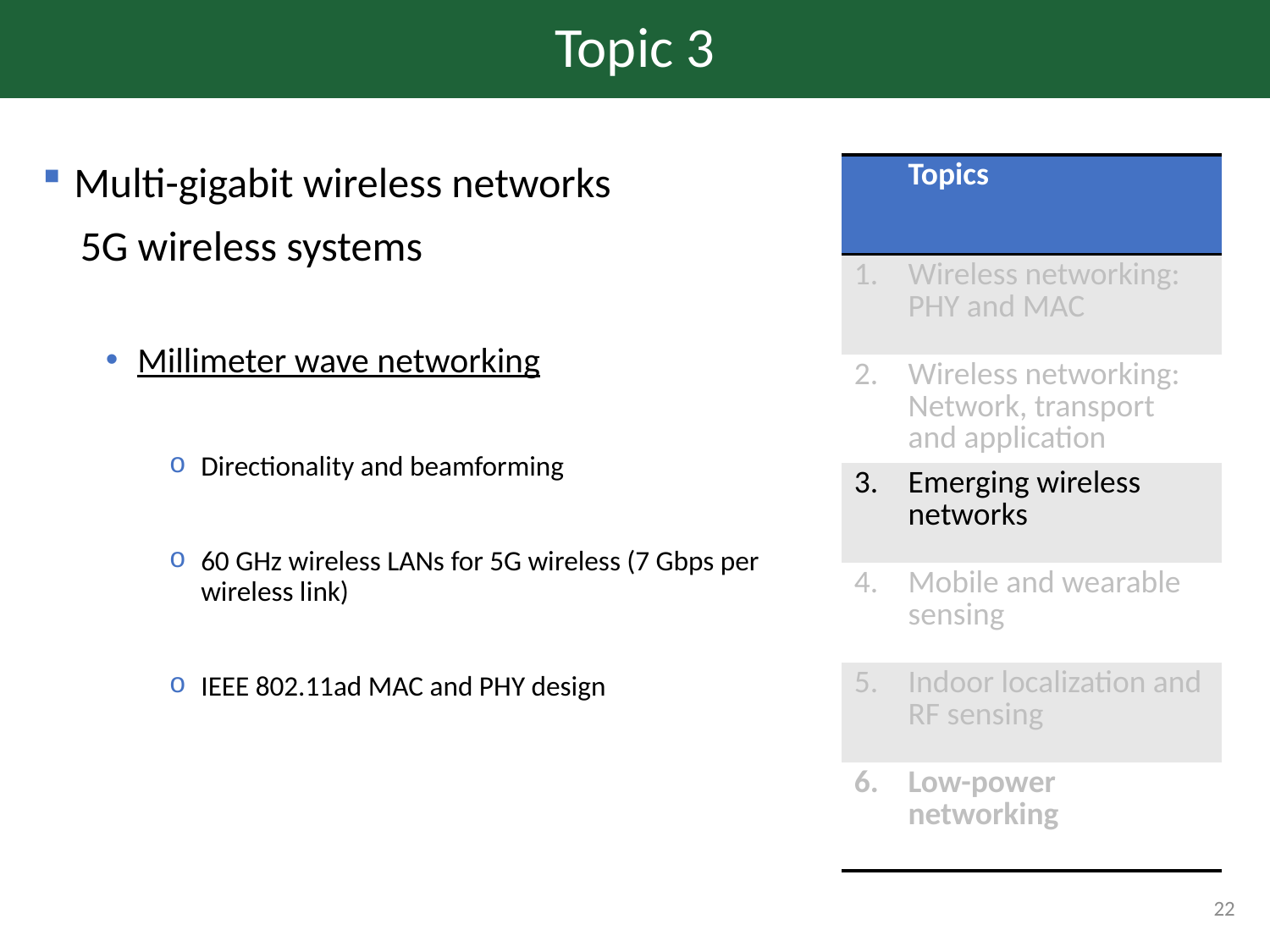

# Topic 3
Multi-gigabit wireless networks
    5G wireless systems

Millimeter wave networking

Directionality and beamforming

60 GHz wireless LANs for 5G wireless (7 Gbps per wireless link)

IEEE 802.11ad MAC and PHY design

|  | Topics |
| --- | --- |
| 1. | Wireless networking: PHY and MAC |
| 2. | Wireless networking: Network, transport and application |
| 3. | Emerging wireless networks |
| 4. | Mobile and wearable sensing |
| 5. | Indoor localization and RF sensing |
| 6. | Low-power networking |
22